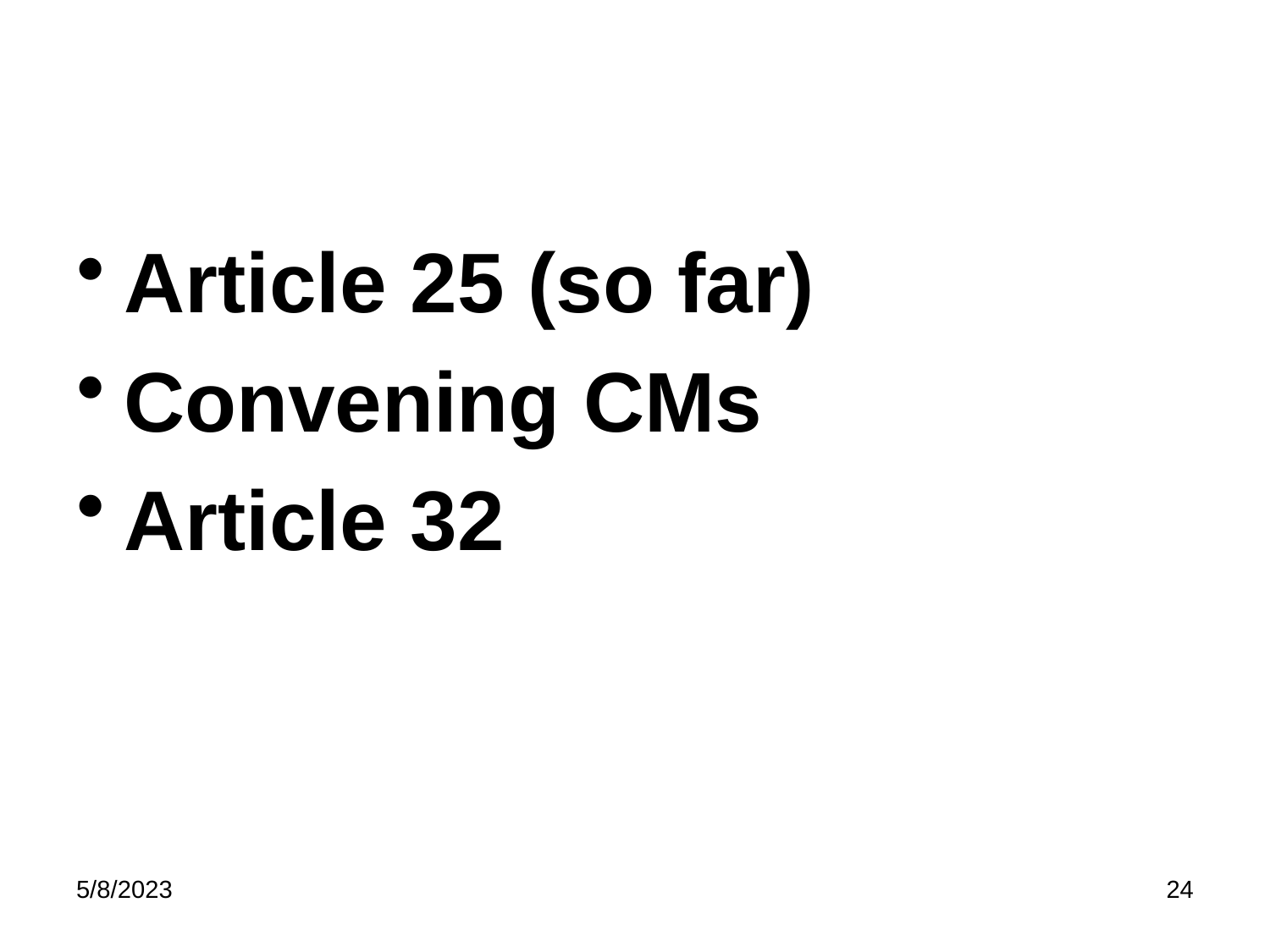

#
Article 25 (so far)
Convening CMs
Article 32
5/8/2023
24